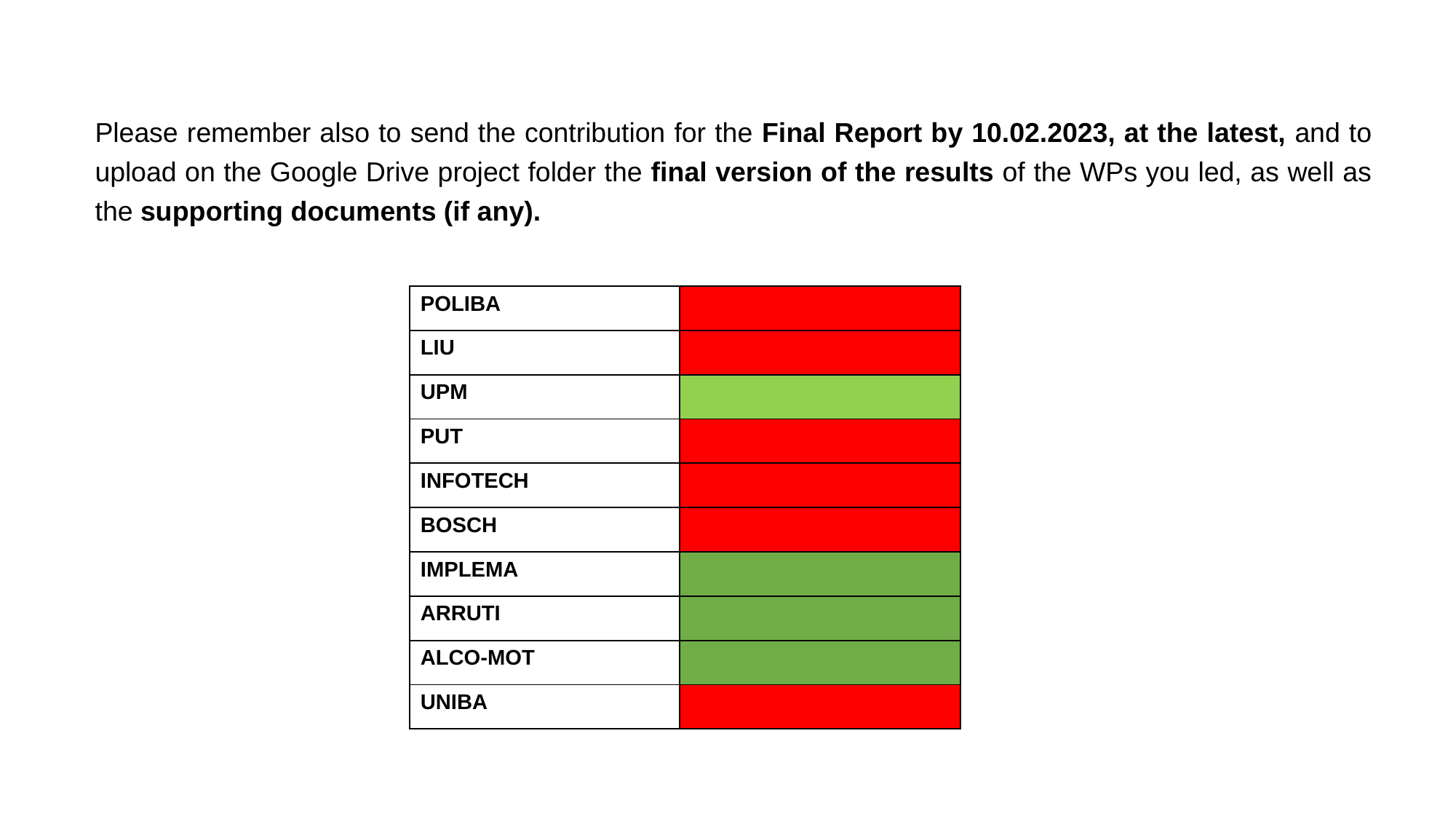

Please remember also to send the contribution for the Final Report by 10.02.2023, at the latest, and to upload on the Google Drive project folder the final version of the results of the WPs you led, as well as the supporting documents (if any).

| POLIBA |  |
| --- | --- |
| LIU |  |
| UPM |  |
| PUT |  |
| INFOTECH |  |
| BOSCH |  |
| IMPLEMA |  |
| ARRUTI |  |
| ALCO-MOT |  |
| UNIBA |  |